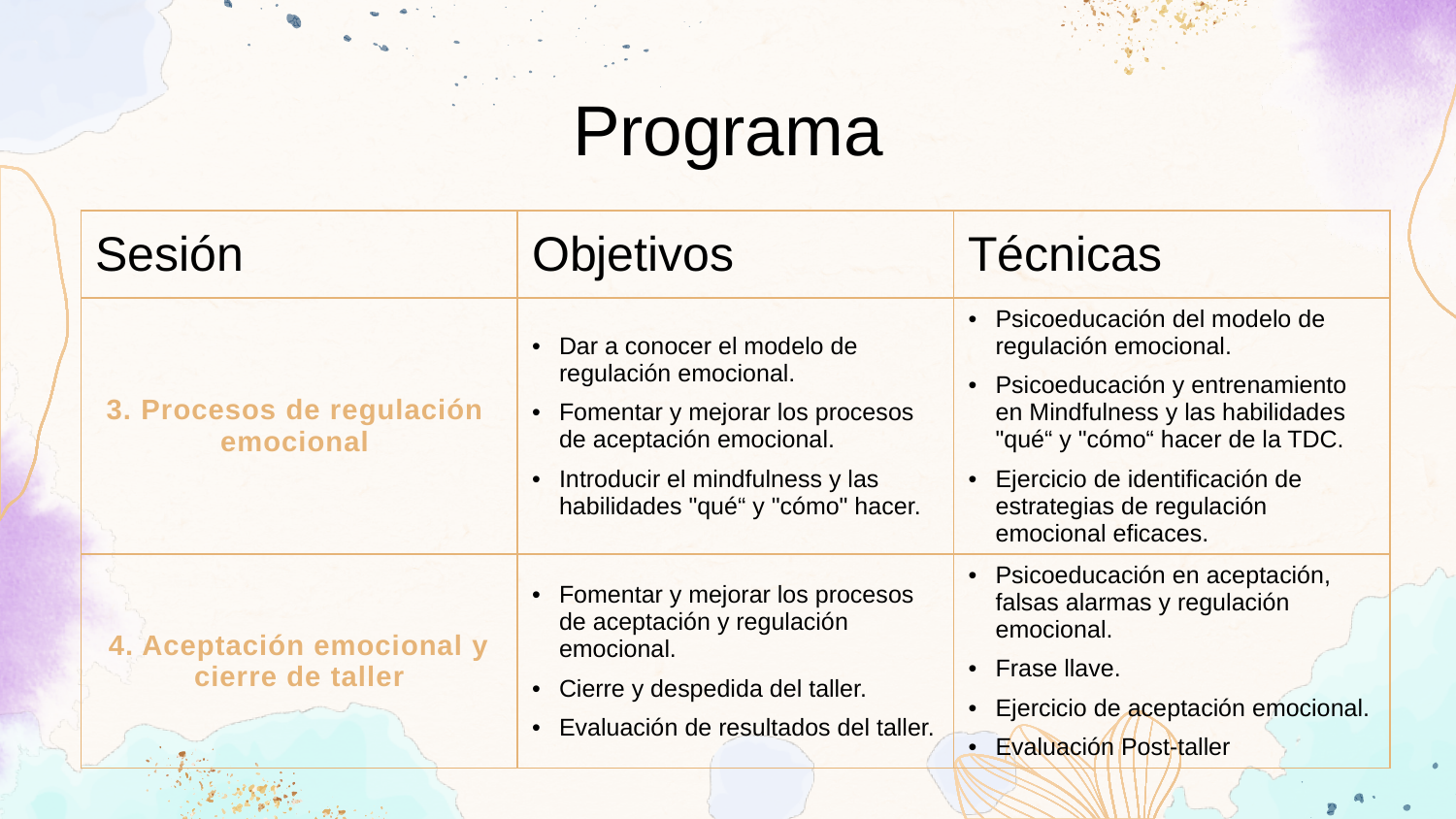

# Programa
| Sesión | Objetivos | Técnicas |
| --- | --- | --- |
| 3. Procesos de regulación  emocional | Dar a conocer el modelo de regulación emocional. Fomentar y mejorar los procesos de aceptación emocional. Introducir el mindfulness y las habilidades "qué“ y "cómo" hacer. | Psicoeducación del modelo de regulación emocional. Psicoeducación y entrenamiento en Mindfulness y las habilidades "qué“ y "cómo“ hacer de la TDC. Ejercicio de identificación de estrategias de regulación emocional eficaces. |
| 4. Aceptación emocional y cierre de taller | Fomentar y mejorar los procesos de aceptación y regulación emocional. Cierre y despedida del taller. Evaluación de resultados del taller. | Psicoeducación en aceptación, falsas alarmas y regulación emocional. Frase llave. Ejercicio de aceptación emocional. Evaluación Post-taller |